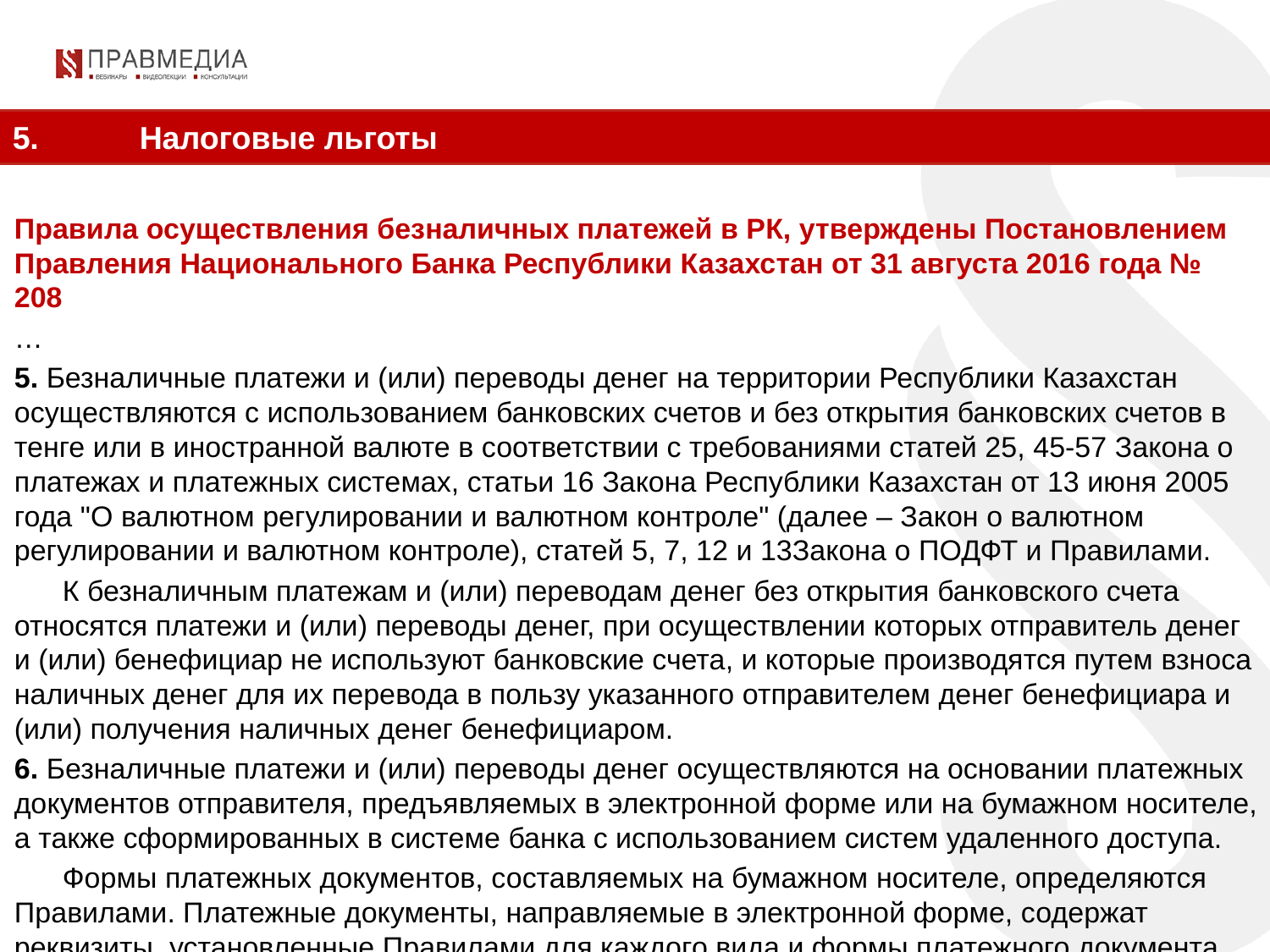

5.	Налоговые льготы

Правила осуществления безналичных платежей в РК, утверждены Постановлением Правления Национального Банка Республики Казахстан от 31 августа 2016 года № 208
…
5. Безналичные платежи и (или) переводы денег на территории Республики Казахстан осуществляются с использованием банковских счетов и без открытия банковских счетов в тенге или в иностранной валюте в соответствии с требованиями статей 25, 45-57 Закона о платежах и платежных системах, статьи 16 Закона Республики Казахстан от 13 июня 2005 года "О валютном регулировании и валютном контроле" (далее – Закон о валютном регулировании и валютном контроле), статей 5, 7, 12 и 13Закона о ПОДФТ и Правилами.
      К безналичным платежам и (или) переводам денег без открытия банковского счета относятся платежи и (или) переводы денег, при осуществлении которых отправитель денег и (или) бенефициар не используют банковские счета, и которые производятся путем взноса наличных денег для их перевода в пользу указанного отправителем денег бенефициара и (или) получения наличных денег бенефициаром.
6. Безналичные платежи и (или) переводы денег осуществляются на основании платежных документов отправителя, предъявляемых в электронной форме или на бумажном носителе, а также сформированных в системе банка с использованием систем удаленного доступа.
      Формы платежных документов, составляемых на бумажном носителе, определяются Правилами. Платежные документы, направляемые в электронной форме, содержат реквизиты, установленные Правилами для каждого вида и формы платежного документа.